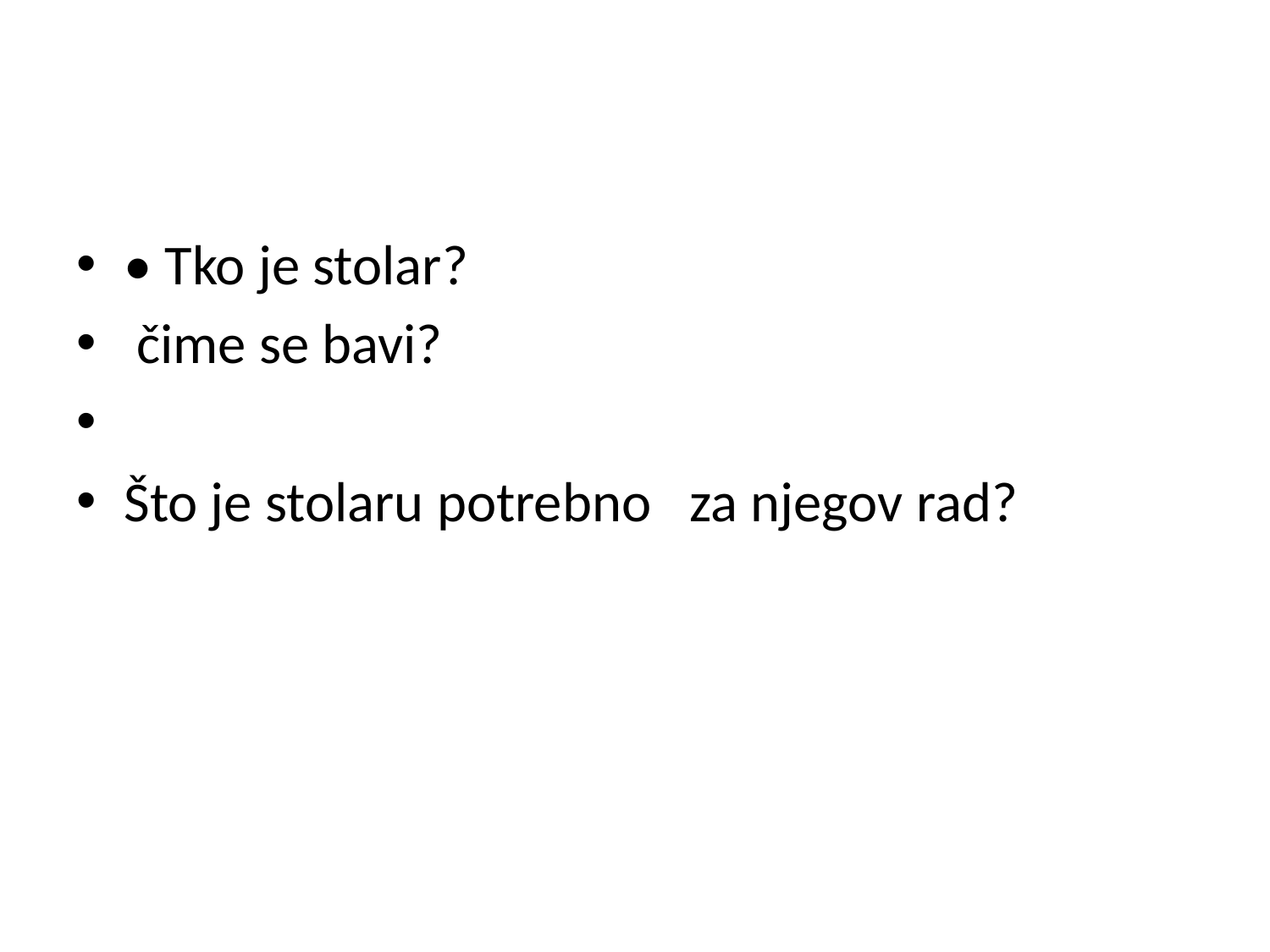

#
• Tko je stolar?
 čime se bavi?

Što je stolaru potrebno   za njegov rad?